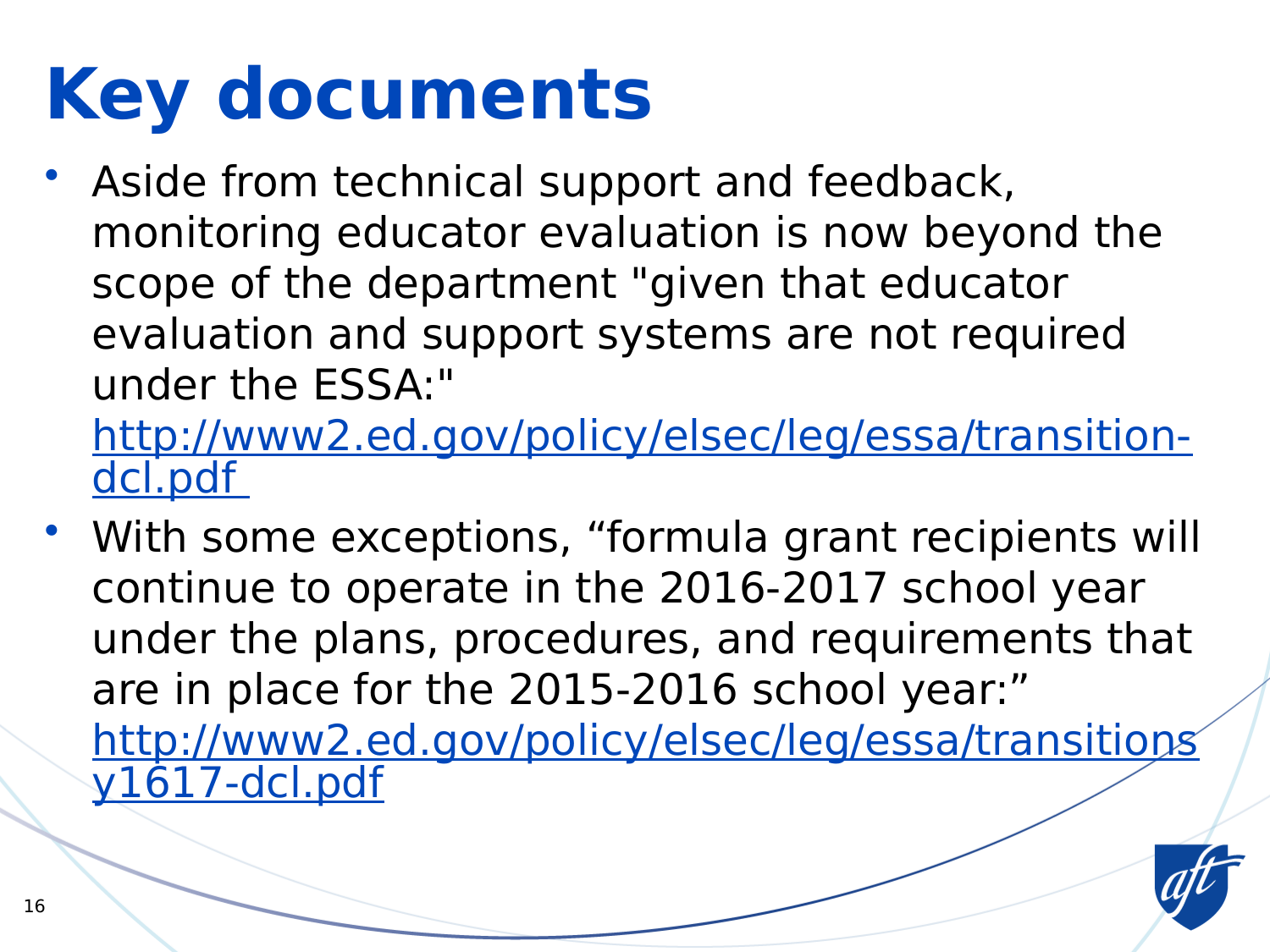

# Key documents
Aside from technical support and feedback, monitoring educator evaluation is now beyond the scope of the department "given that educator evaluation and support systems are not required under the ESSA:" http://www2.ed.gov/policy/elsec/leg/essa/transition-dcl.pdf
With some exceptions, “formula grant recipients will continue to operate in the 2016-2017 school year under the plans, procedures, and requirements that are in place for the 2015-2016 school year:” http://www2.ed.gov/policy/elsec/leg/essa/transitionsy1617-dcl.pdf

16